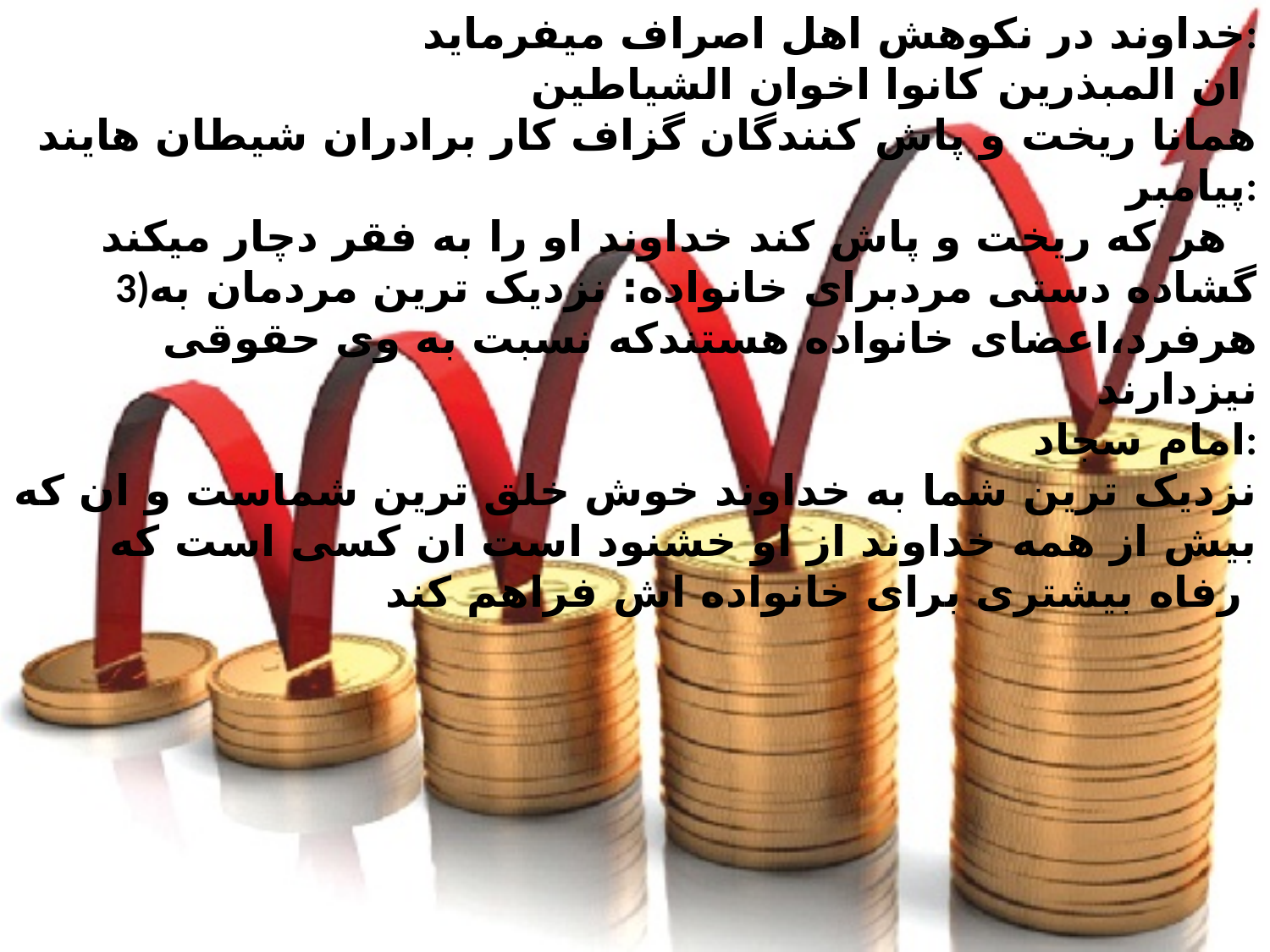

خداوند در نکوهش اهل اصراف میفرماید:
ان المبذرین کانوا اخوان الشیاطین
همانا ریخت و پاش کنندگان گزاف کار برادران شیطان هایند
پیامبر:
هر که ریخت و پاش کند خداوند او را به فقر دچار میکند
3)گشاده دستی مردبرای خانواده: نزدیک ترین مردمان به هرفرد،اعضای خانواده هستندکه نسبت به وی حقوقی نیزدارند
امام سجاد:
نزدیک ترین شما به خداوند خوش خلق ترین شماست و ان که بیش از همه خداوند از او خشنود است ان کسی است که رفاه بیشتری برای خانواده اش فراهم کند